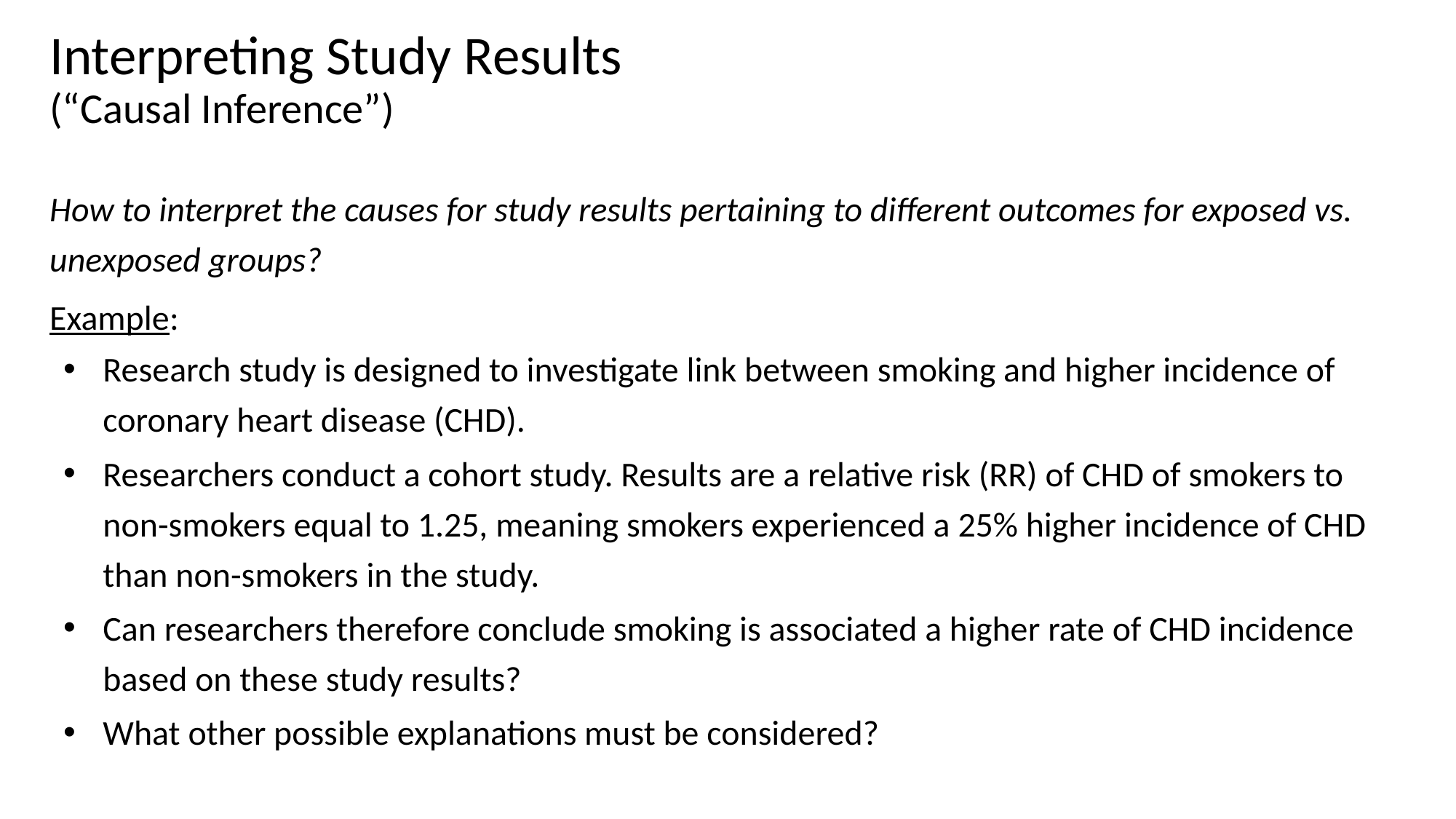

# Interpreting Study Results (“Causal Inference”)
How to interpret the causes for study results pertaining to different outcomes for exposed vs. unexposed groups?
Example:
Research study is designed to investigate link between smoking and higher incidence of coronary heart disease (CHD).
Researchers conduct a cohort study. Results are a relative risk (RR) of CHD of smokers to non-smokers equal to 1.25, meaning smokers experienced a 25% higher incidence of CHD than non-smokers in the study.
Can researchers therefore conclude smoking is associated a higher rate of CHD incidence based on these study results?
What other possible explanations must be considered?

28